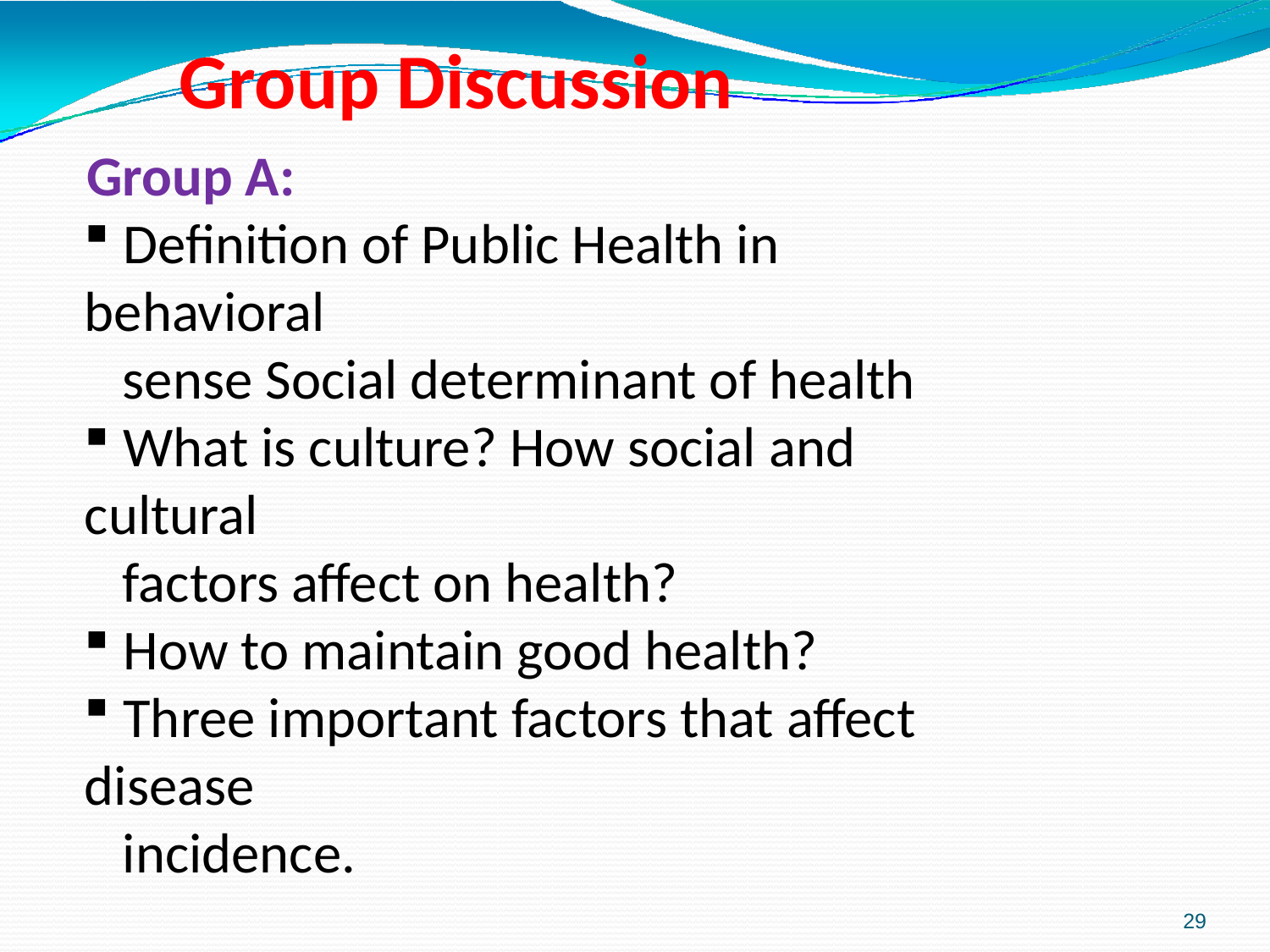

# Group Discussion
Group A:
 Definition of Public Health in behavioral
   sense Social determinant of health
 What is culture? How social and cultural
   factors affect on health?
 How to maintain good health?
 Three important factors that affect disease
   incidence.

29